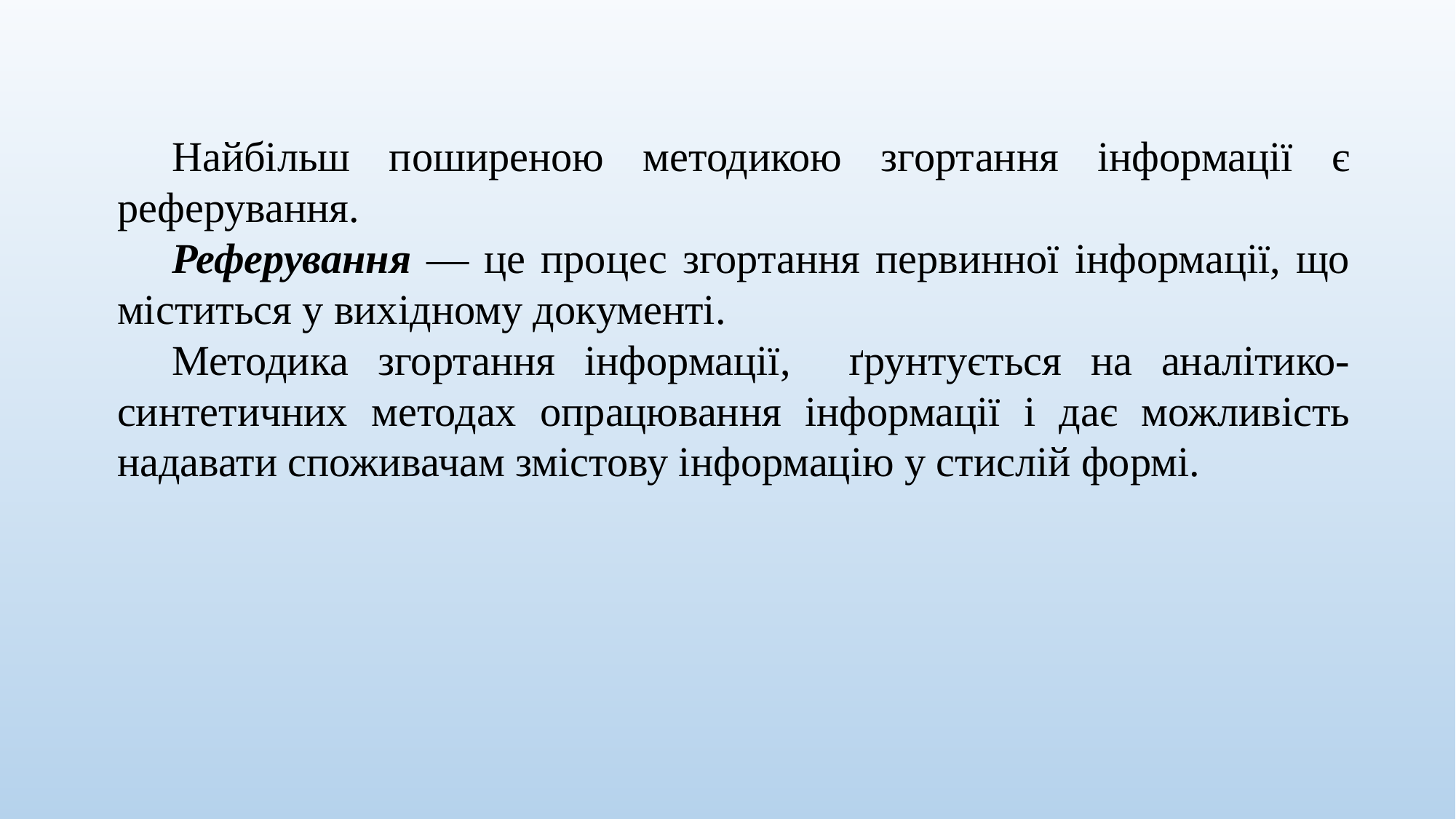

Найбільш поширеною методикою згортання інформації є реферування.
Реферування — це процес згортання первинної інформації, що міститься у вихідному документі.
Методика згортання інформації,  ґрунтується на аналітико-синтетичних методах опрацювання інформації і дає можливість надавати споживачам змістову інформацію у стислій формі.